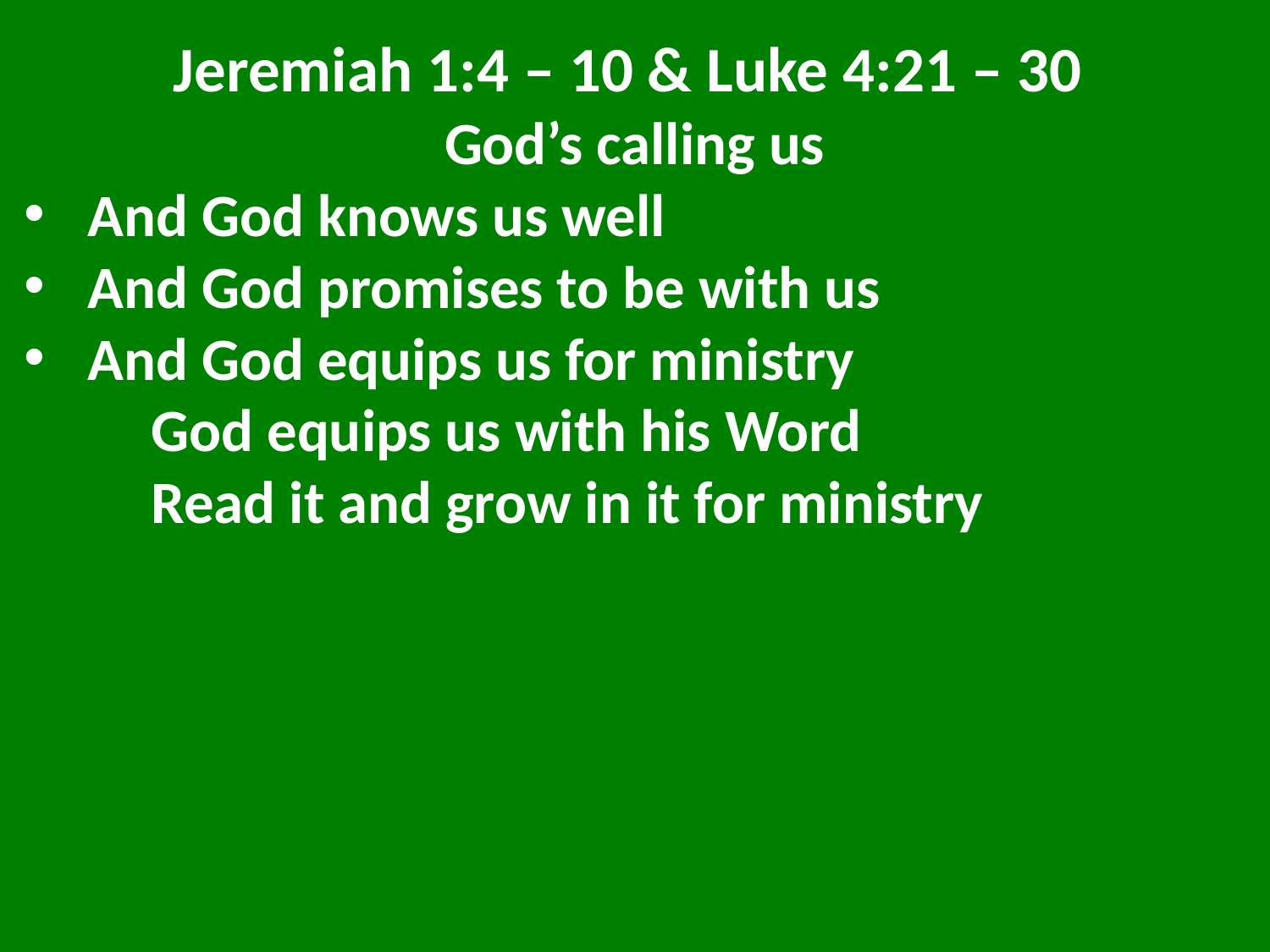

Jeremiah 1:4 – 10 & Luke 4:21 – 30
God’s calling us
And God knows us well
And God promises to be with us
And God equips us for ministry
	God equips us with his Word
	Read it and grow in it for ministry